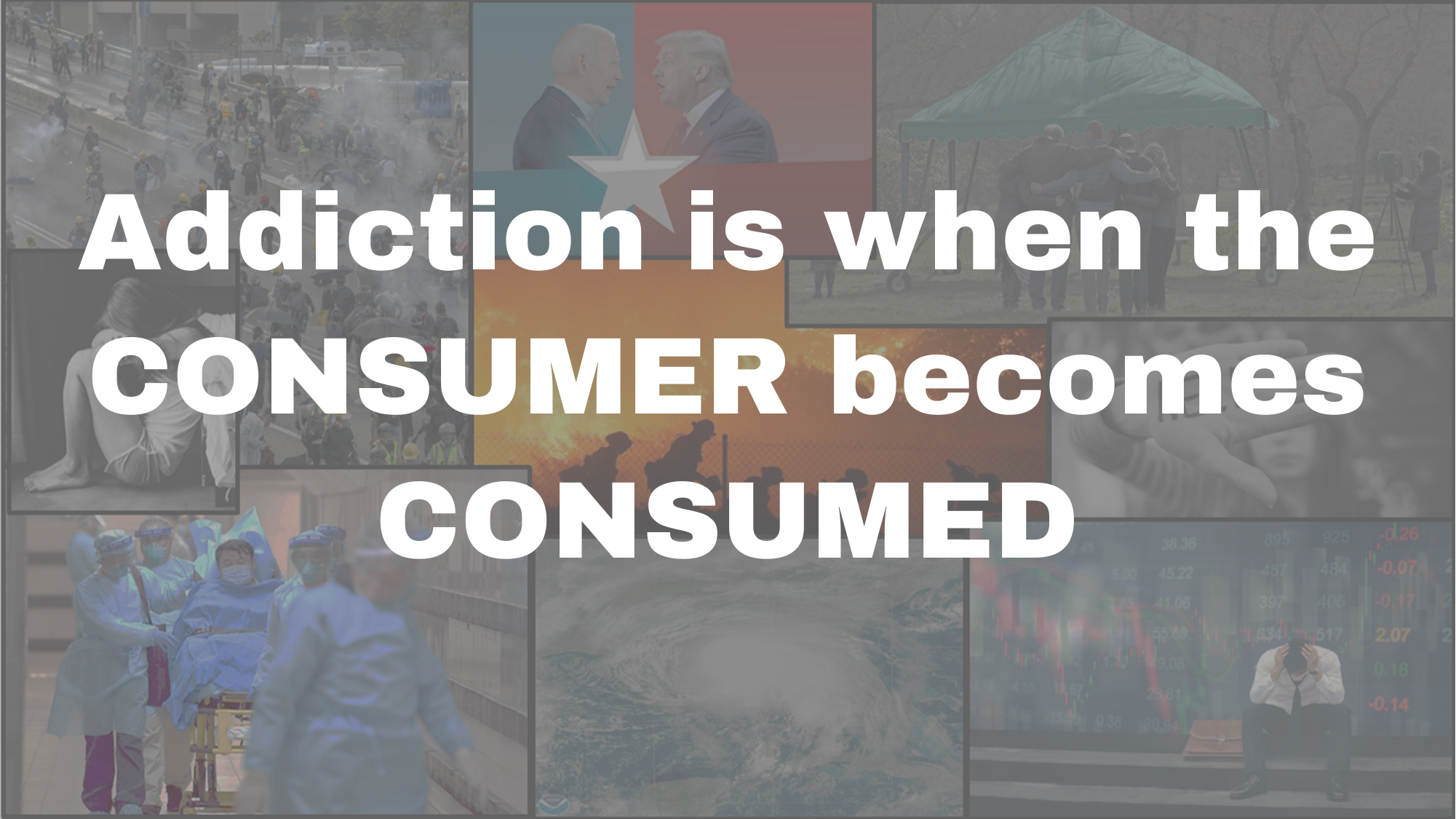

Addiction is when the consumer becomes consumed